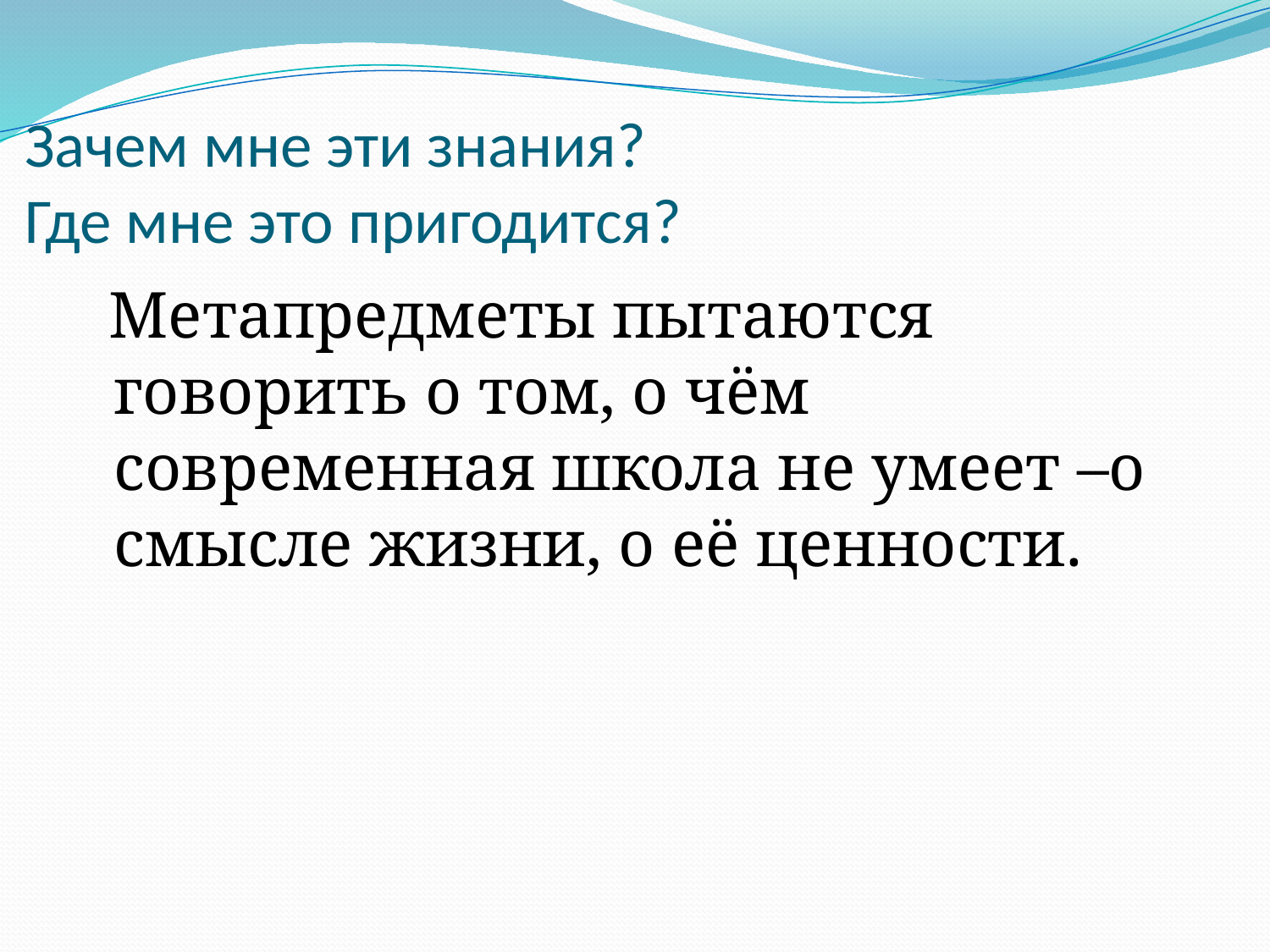

# Зачем мне эти знания? Где мне это пригодится?
  Метапредметы пытаются говорить о том, о чём современная школа не умеет –о смысле жизни, о её ценности.